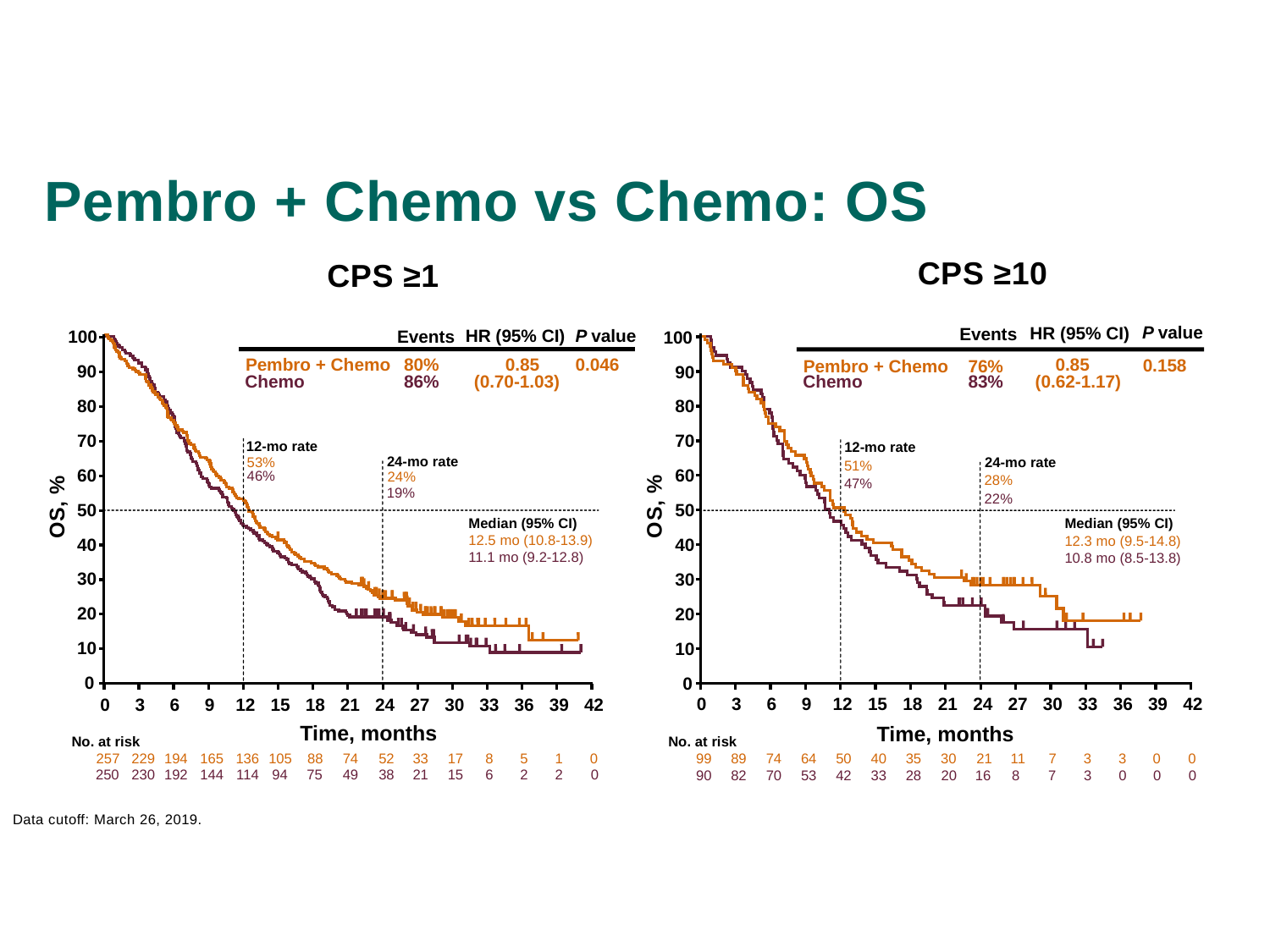

# Pembro + Chemo vs Chemo: OS
CPS ≥10
CPS ≥1
P value
HR (95% CI)
Events
HR (95% CI)
P value
100
Events
100

0.85
Pembro + Chemo
80%
0.85
0.046
0.158
Pembro + Chemo
76%
90
90
Chemo
86%
(0.70-1.03)
Chemo
83%
(0.62-1.17)
80
80
OS, %
OS, %
70
70
12-mo rate
53%
46%
12-mo rate
51%
47%

24-mo rate
24-mo rate
28%
22%

60
60
24%
19%
50
50

Median (95% CI)
12.5 mo (10.8-13.9)
11.1 mo (9.2-12.8)
Median (95% CI)
12.3 mo (9.5-14.8)
10.8 mo (8.5-13.8)

40
40
30
30

20
20

10
10

0
0

0
3
6
9
12
15
18
21
24
27
30
33
36
39
42
0
3
6
9
12
15
18
21
24
27
30
33
36
39
42
Time, months
Time, months
No. at risk
No. at risk
257
229
194
165
136
105
88
74
52
33
17
8
5
1
0
99
89
74
64
50
40
35
30
21
11
7
3
3
0
0
250
230
192
144
114
94
75
49
38
21
15
6
2
2
0
90
82
70
53
42
33
28
20
16
8
7
3
0
0
0
Data cutoff: March 26, 2019.